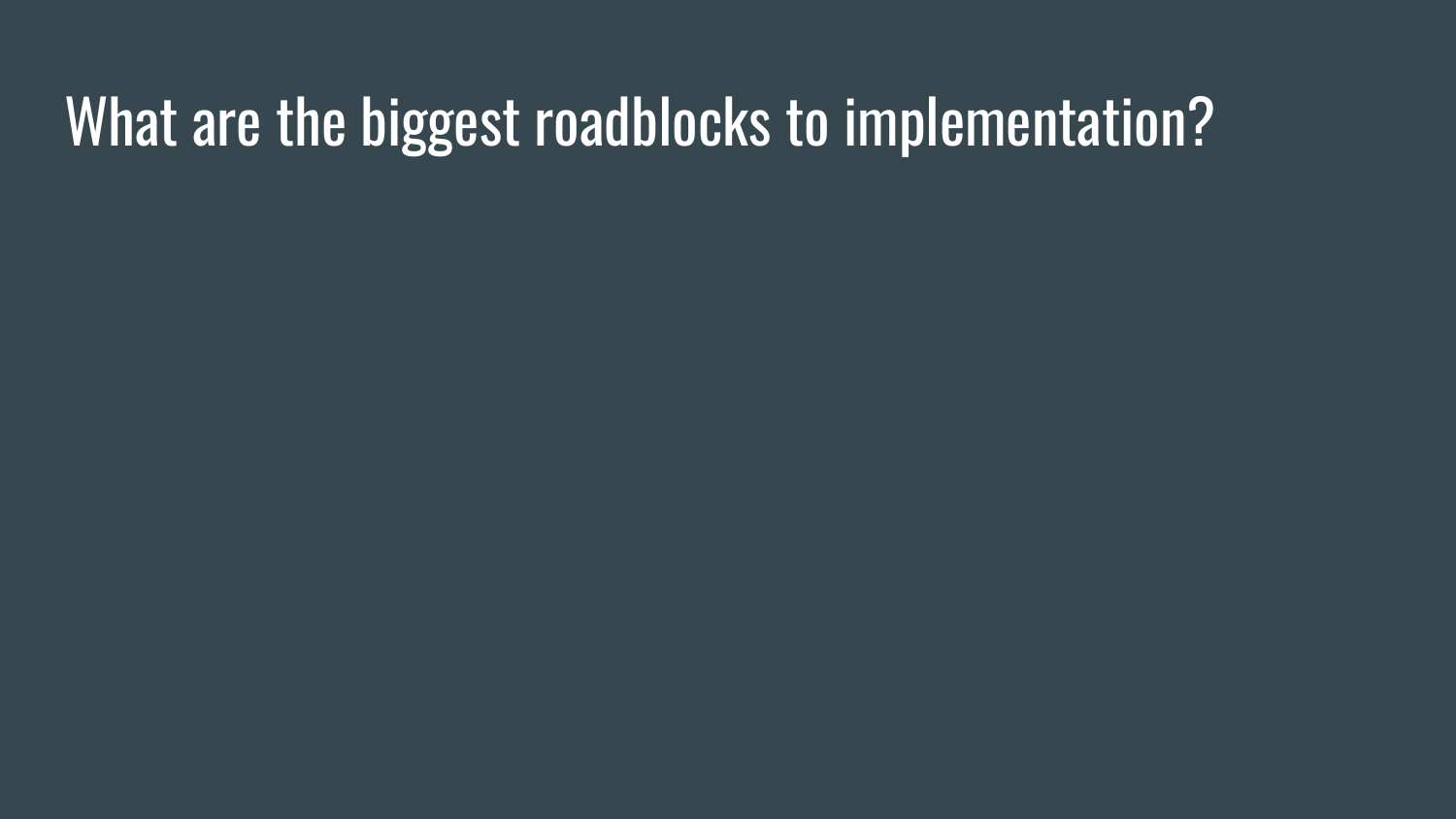

# What are the biggest roadblocks to implementation?